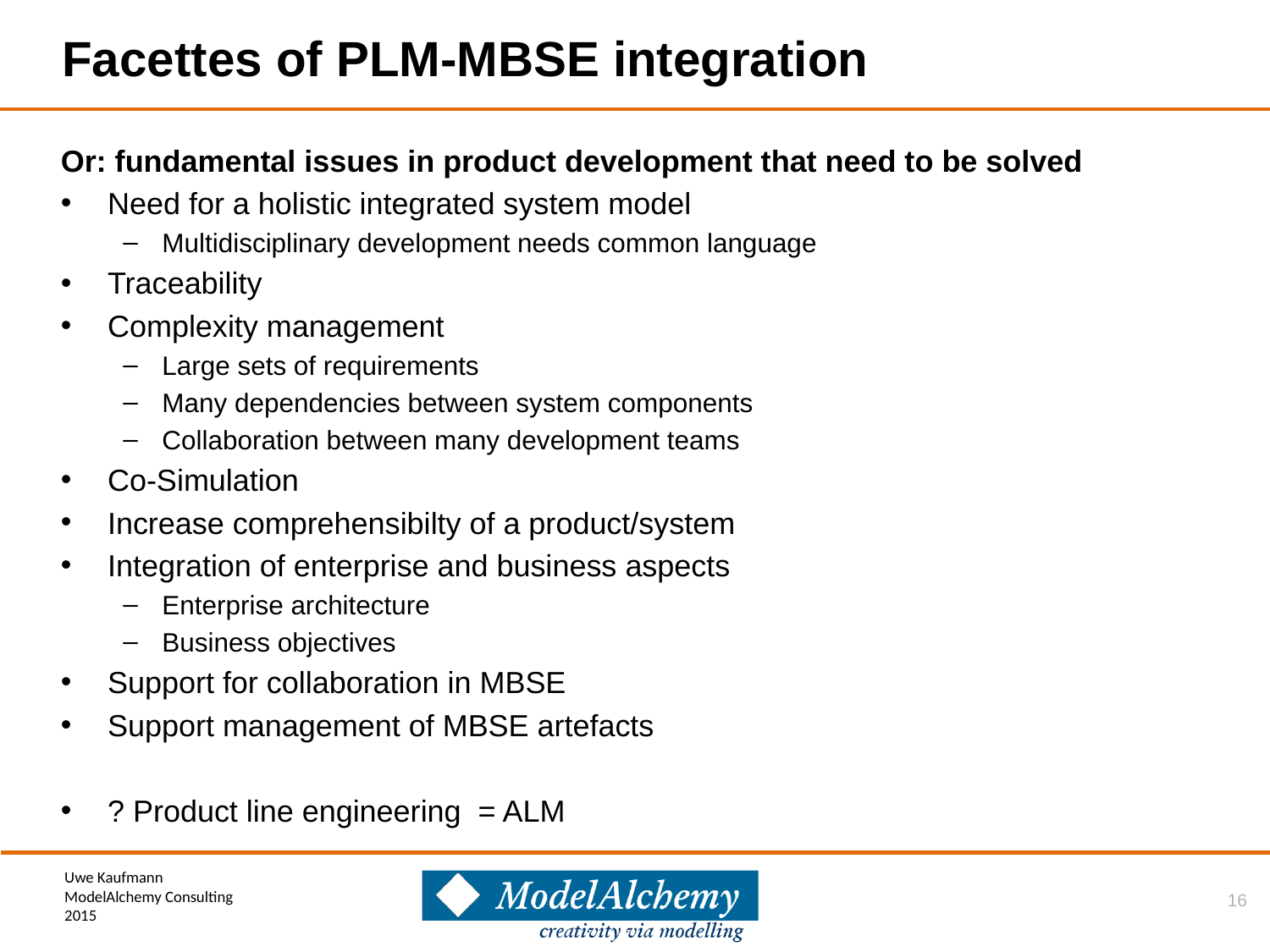

# Facettes of PLM-MBSE integration
Or: fundamental issues in product development that need to be solved
Need for a holistic integrated system model
Multidisciplinary development needs common language
Traceability
Complexity management
Large sets of requirements
Many dependencies between system components
Collaboration between many development teams
Co-Simulation
Increase comprehensibilty of a product/system
Integration of enterprise and business aspects
Enterprise architecture
Business objectives
Support for collaboration in MBSE
Support management of MBSE artefacts

? Product line engineering  = ALM
16